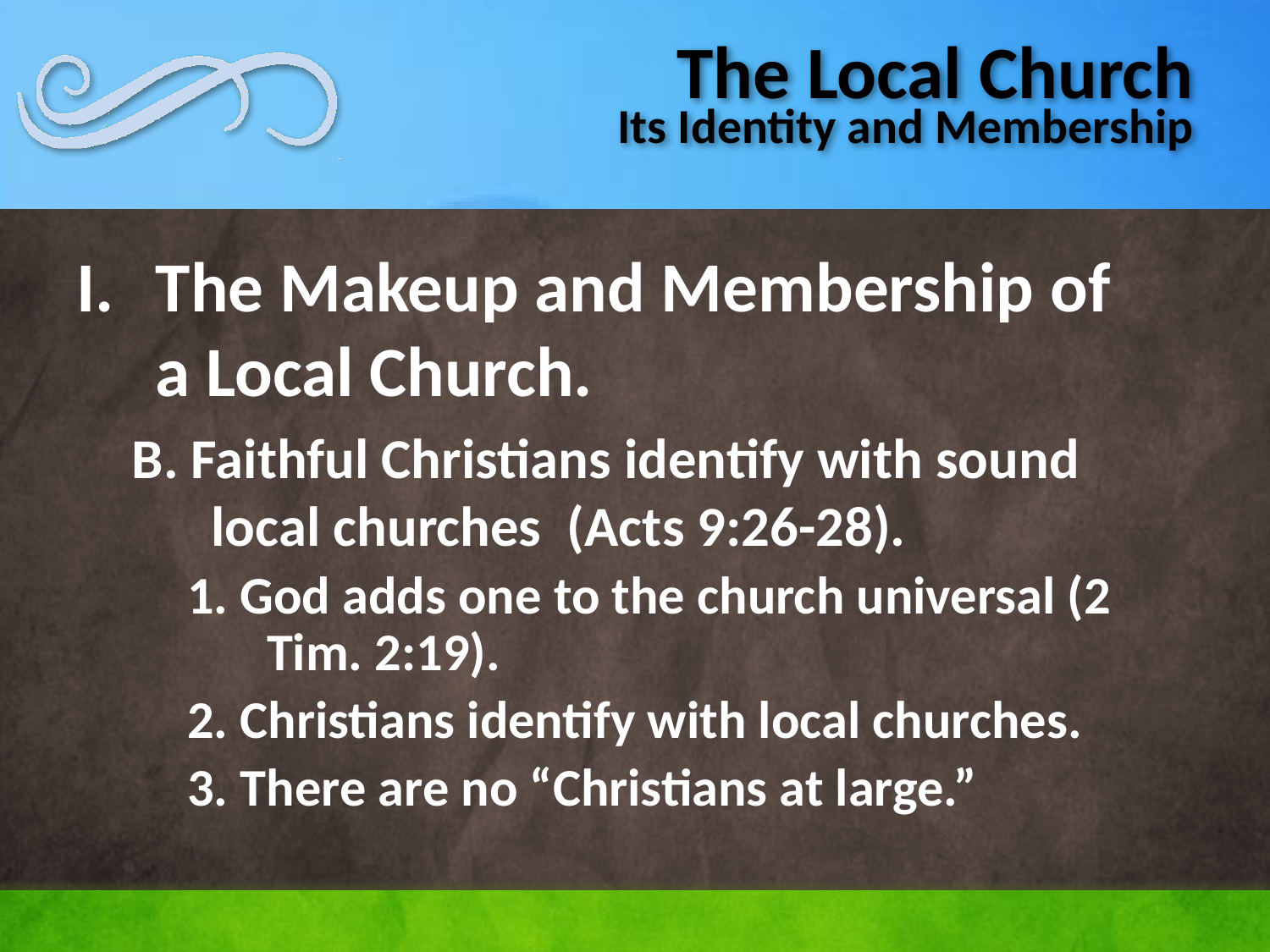

# The Local Church Its Identity and Membership
The Makeup and Membership of     a Local Church.
B. Faithful Christians identify with sound local churches  (Acts 9:26-28).
1. God adds one to the church universal (2 Tim. 2:19).
2. Christians identify with local churches.
3. There are no “Christians at large.”